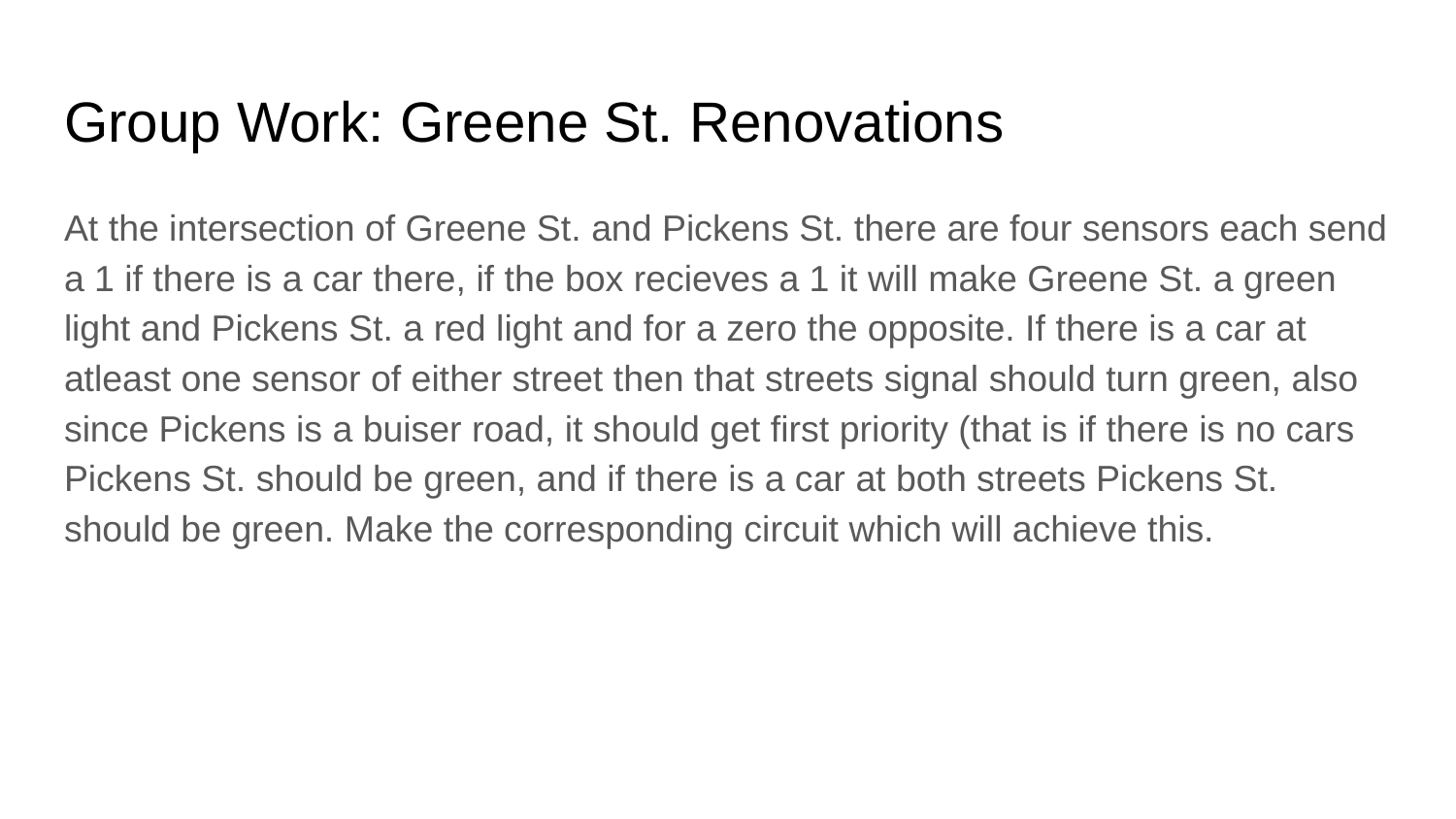

# Group Work: Greene St. Renovations
At the intersection of Greene St. and Pickens St. there are four sensors each send a 1 if there is a car there, if the box recieves a 1 it will make Greene St. a green light and Pickens St. a red light and for a zero the opposite. If there is a car at atleast one sensor of either street then that streets signal should turn green, also since Pickens is a buiser road, it should get first priority (that is if there is no cars Pickens St. should be green, and if there is a car at both streets Pickens St. should be green. Make the corresponding circuit which will achieve this.